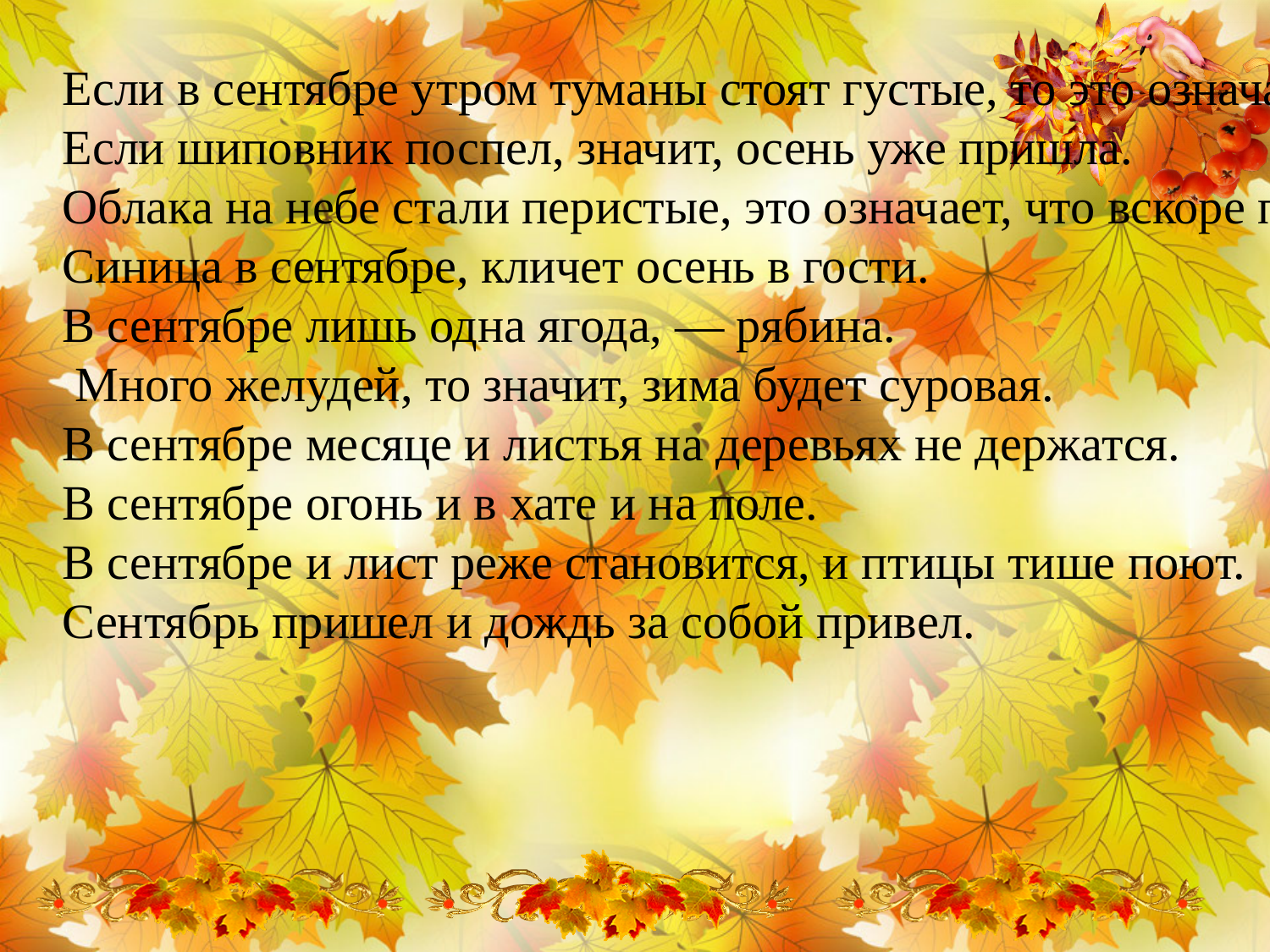

Если в сентябре утром туманы стоят густые, то это означает начало грибного сезона.
Если шиповник поспел, значит, осень уже пришла.
Облака на небе стали перистые, это означает, что вскоре птицы будут улетать в жаркие страны.
Синица в сентябре, кличет осень в гости.
В сентябре лишь одна ягода, — рябина.
 Много желудей, то значит, зима будет суровая.
В сентябре месяце и листья на деревьях не держатся.
В сентябре огонь и в хате и на поле.
В сентябре и лист реже становится, и птицы тише поют.
Сентябрь пришел и дождь за собой привел.